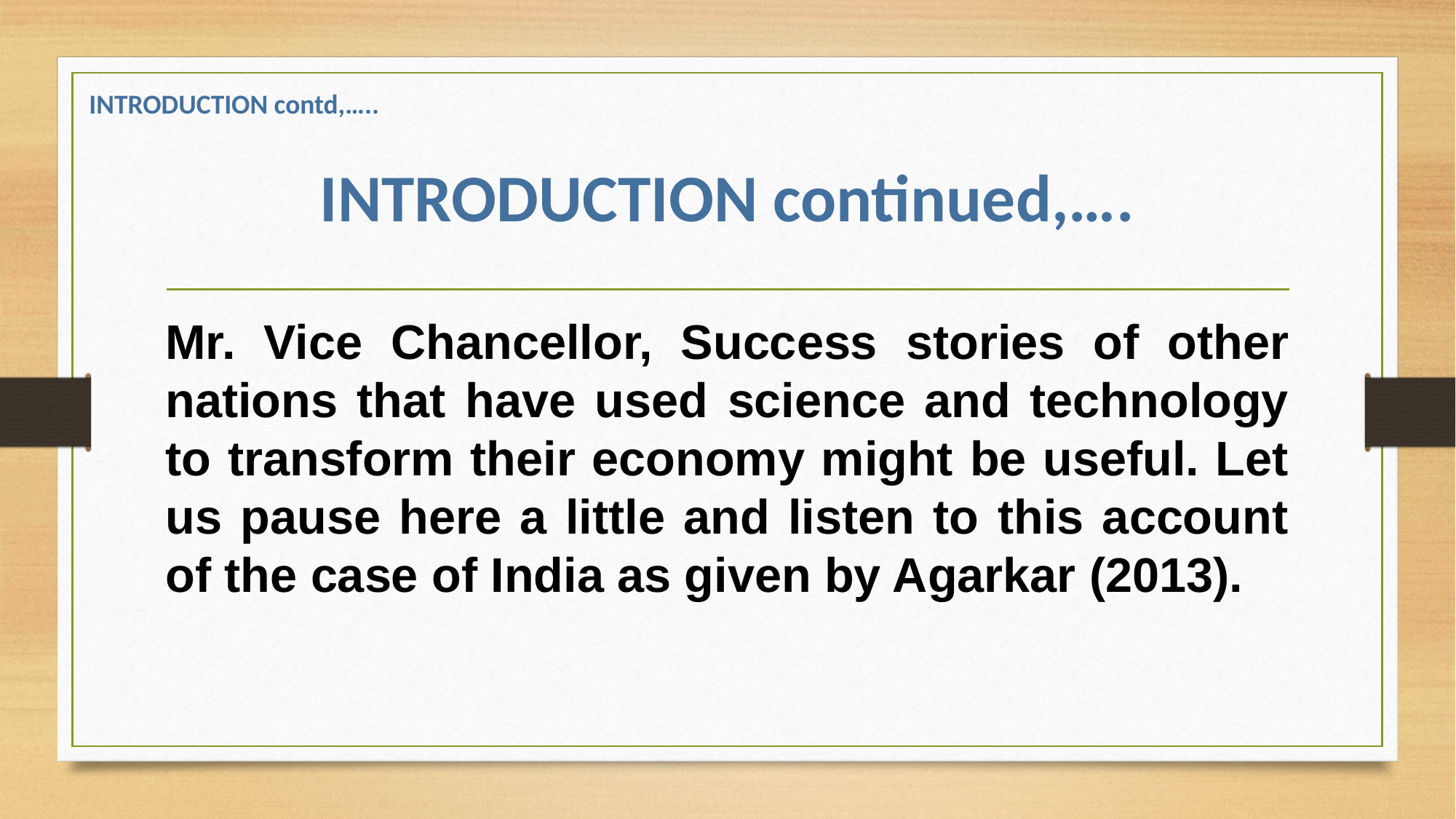

INTRODUCTION contd,…..
# INTRODUCTION continued,….
Mr. Vice Chancellor, Success stories of other nations that have used science and technology to transform their economy might be useful. Let us pause here a little and listen to this account of the case of India as given by Agarkar (2013).